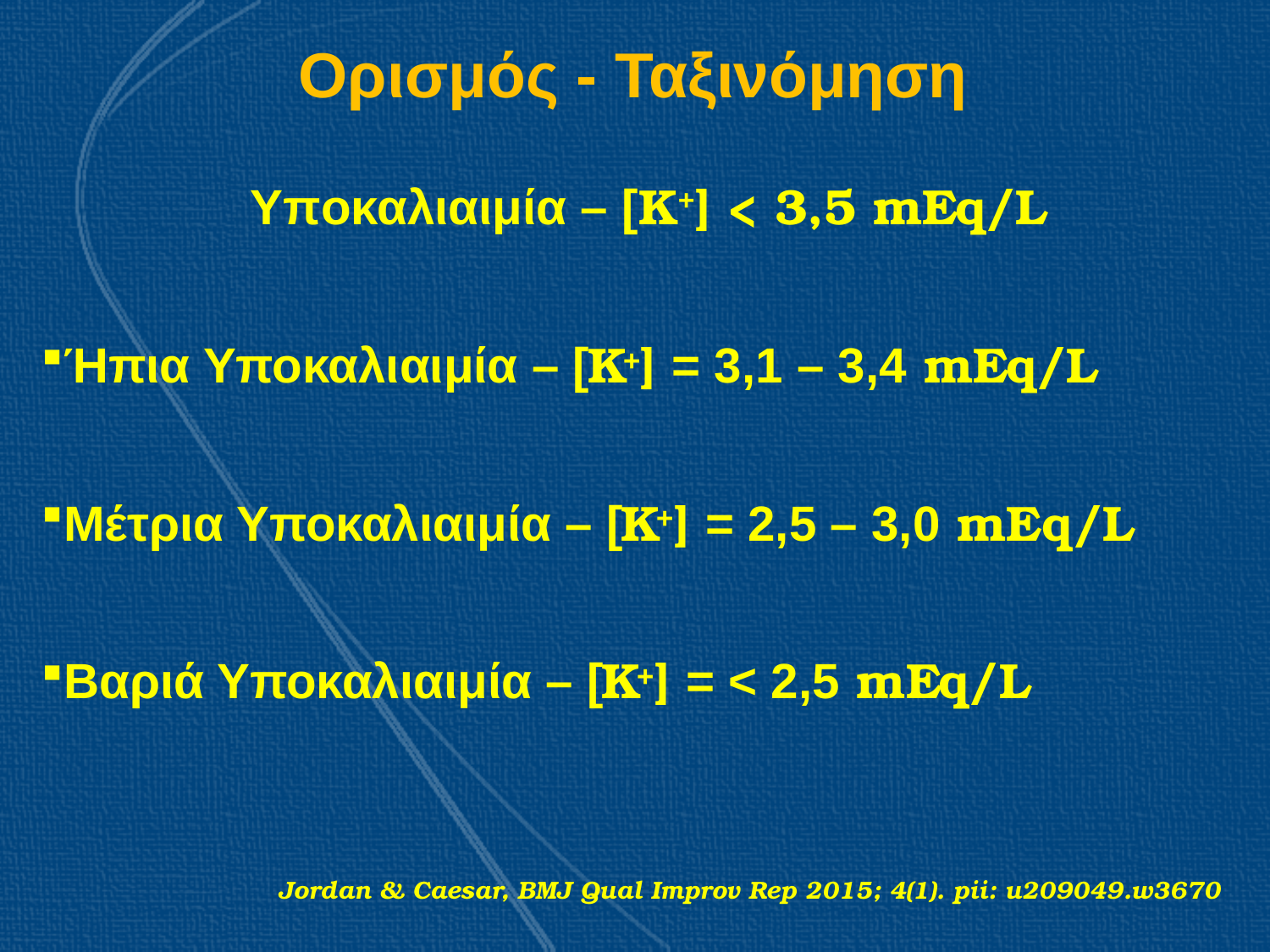

# Ορισμός - Ταξινόμηση
Υπoκαλιαιμία – [K+] < 3,5 mΕq/L

Ήπια Υποκαλιαιμία – [Κ+] = 3,1 – 3,4 mΕq/L

Μέτρια Υποκαλιαιμία – [Κ+] = 2,5 – 3,0 mEq/L

Βαριά Υποκαλιαιμία – [Κ+] = < 2,5 mΕq/L

Jordan & Caesar, BMJ Qual Improv Rep 2015; 4(1). pii: u209049.w3670